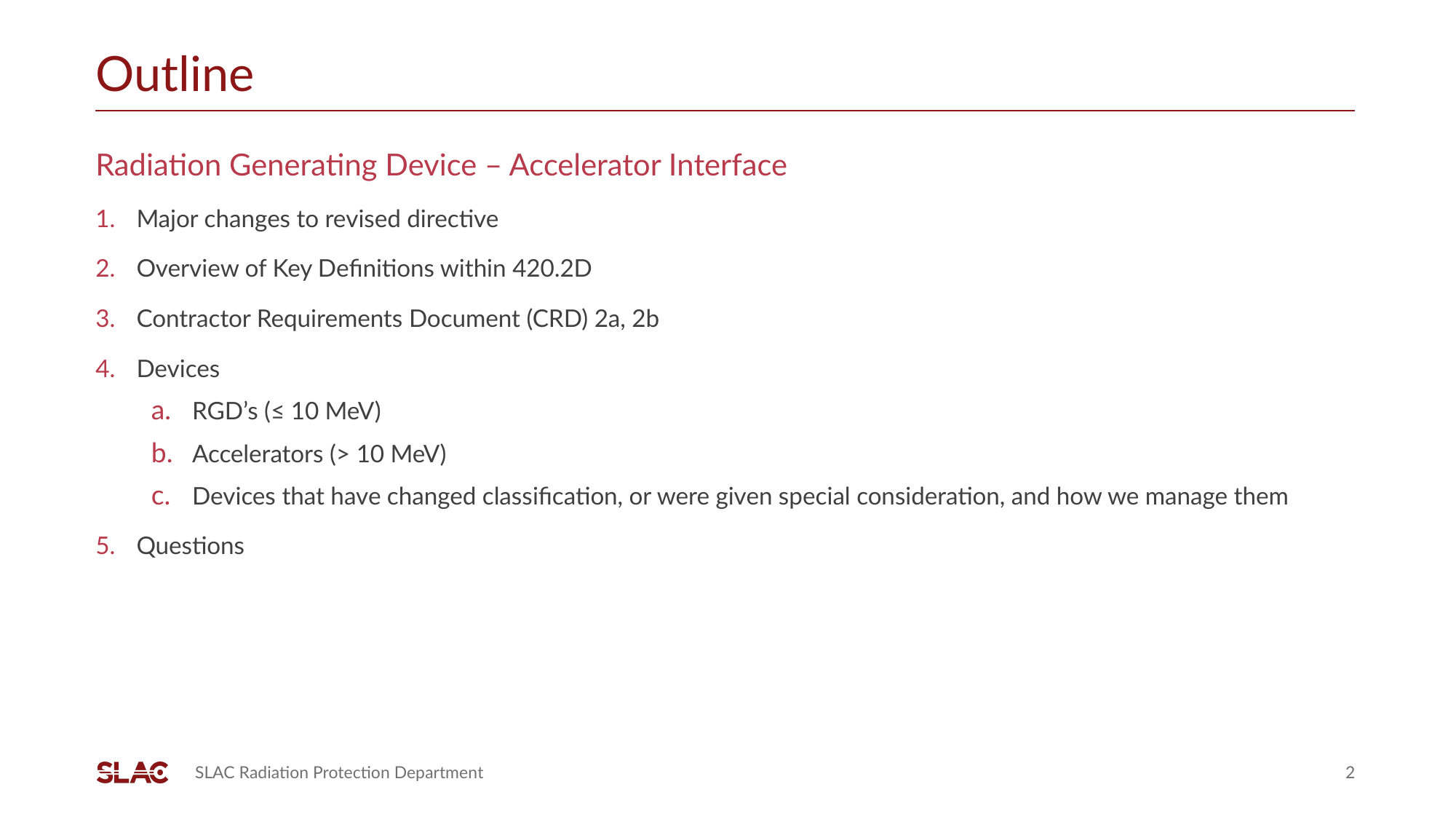

# Outline
Radiation Generating Device – Accelerator Interface
Major changes to revised directive
Overview of Key Definitions within 420.2D
Contractor Requirements Document (CRD) 2a, 2b
Devices
RGD’s (≤ 10 MeV)
Accelerators (> 10 MeV)
Devices that have changed classification, or were given special consideration, and how we manage them
Questions
SLAC Radiation Protection Department
2